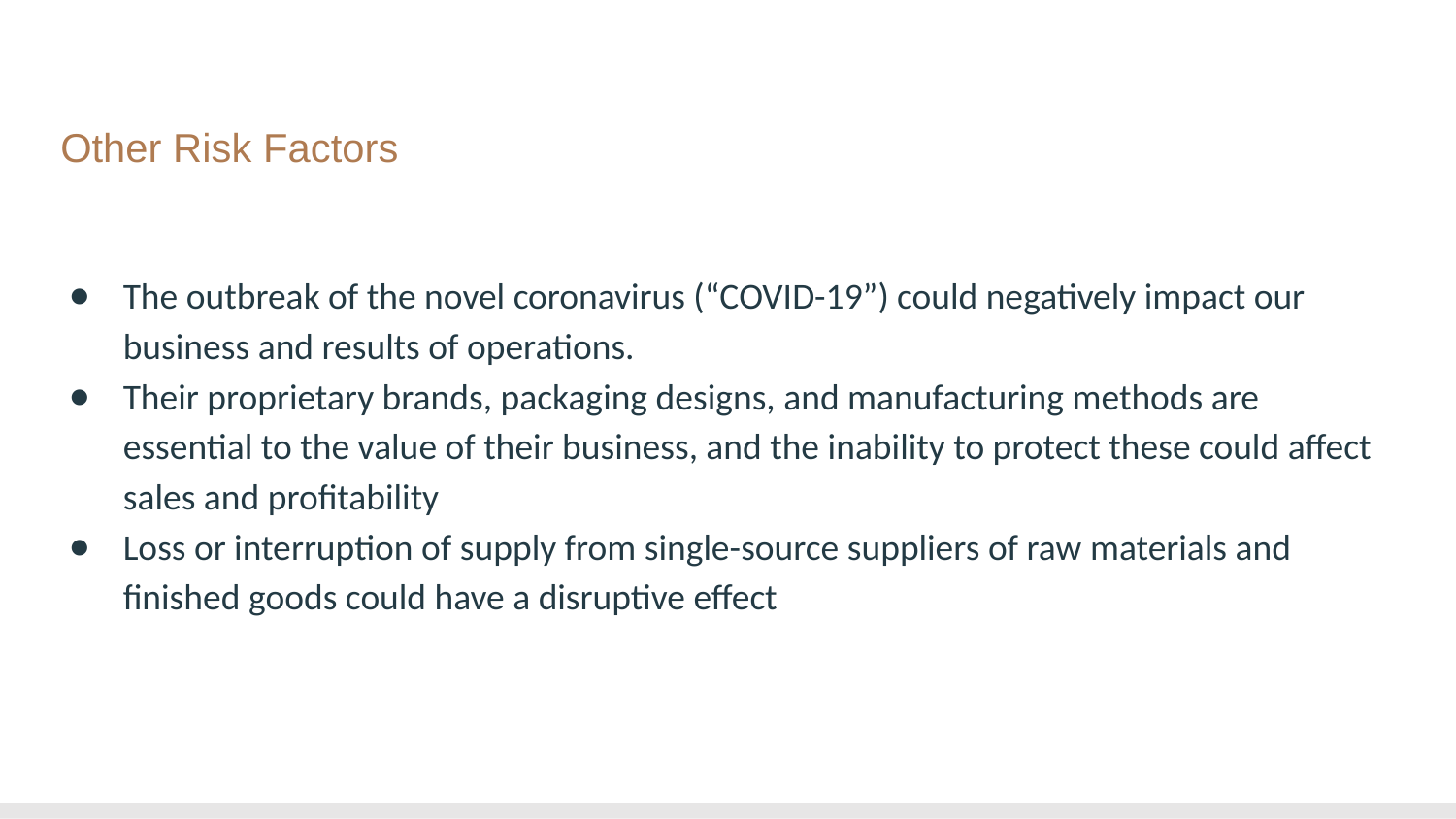

# Other Risk Factors
The outbreak of the novel coronavirus (“COVID-19”) could negatively impact our business and results of operations.
Their proprietary brands, packaging designs, and manufacturing methods are essential to the value of their business, and the inability to protect these could affect sales and profitability
Loss or interruption of supply from single-source suppliers of raw materials and finished goods could have a disruptive effect